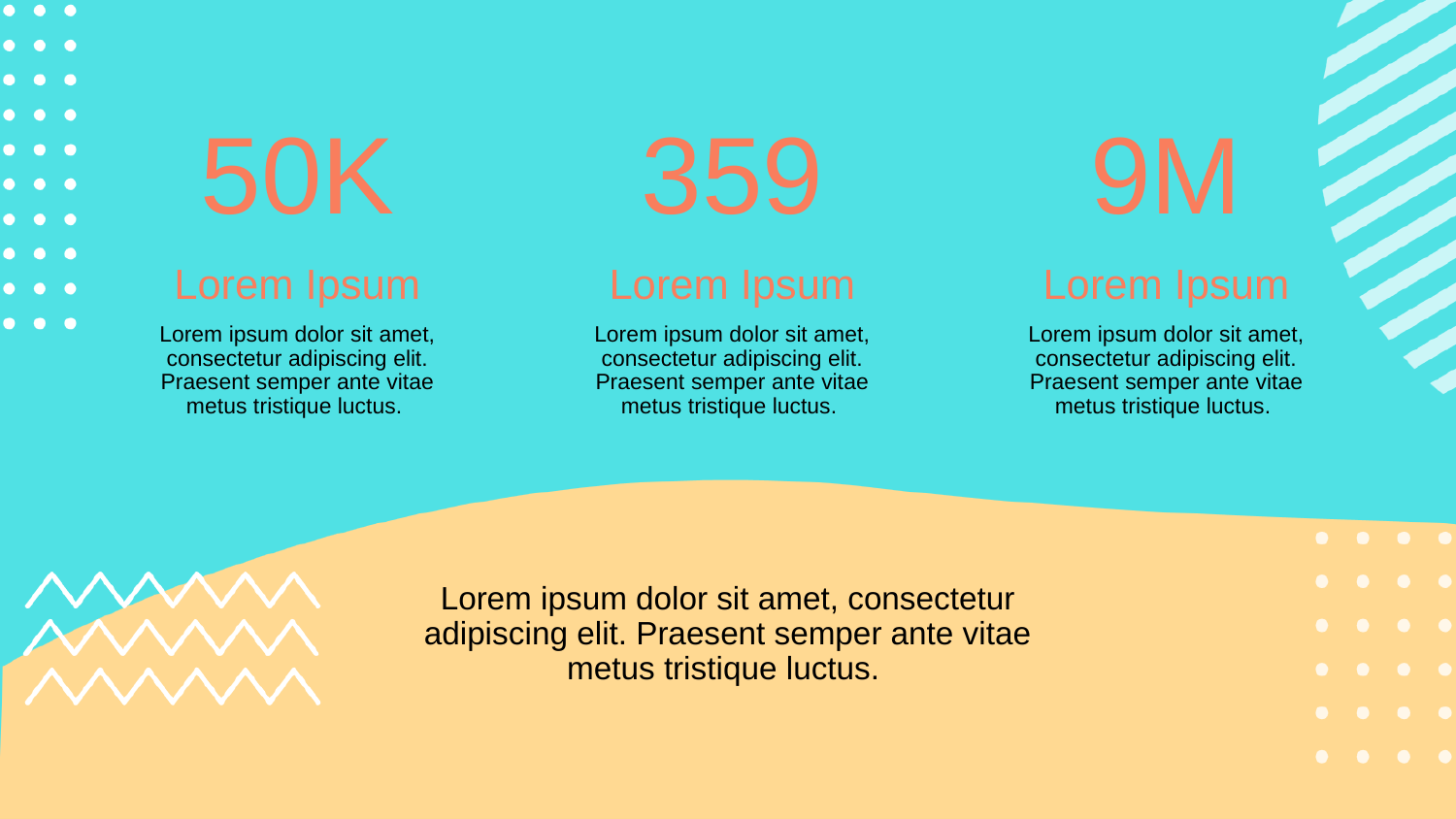

359
9M
50K
Lorem Ipsum
Lorem Ipsum
Lorem Ipsum
Lorem ipsum dolor sit amet, consectetur adipiscing elit. Praesent semper ante vitae metus tristique luctus.
Lorem ipsum dolor sit amet, consectetur adipiscing elit. Praesent semper ante vitae metus tristique luctus.
Lorem ipsum dolor sit amet, consectetur adipiscing elit. Praesent semper ante vitae metus tristique luctus.
Lorem ipsum dolor sit amet, consectetur adipiscing elit. Praesent semper ante vitae metus tristique luctus.